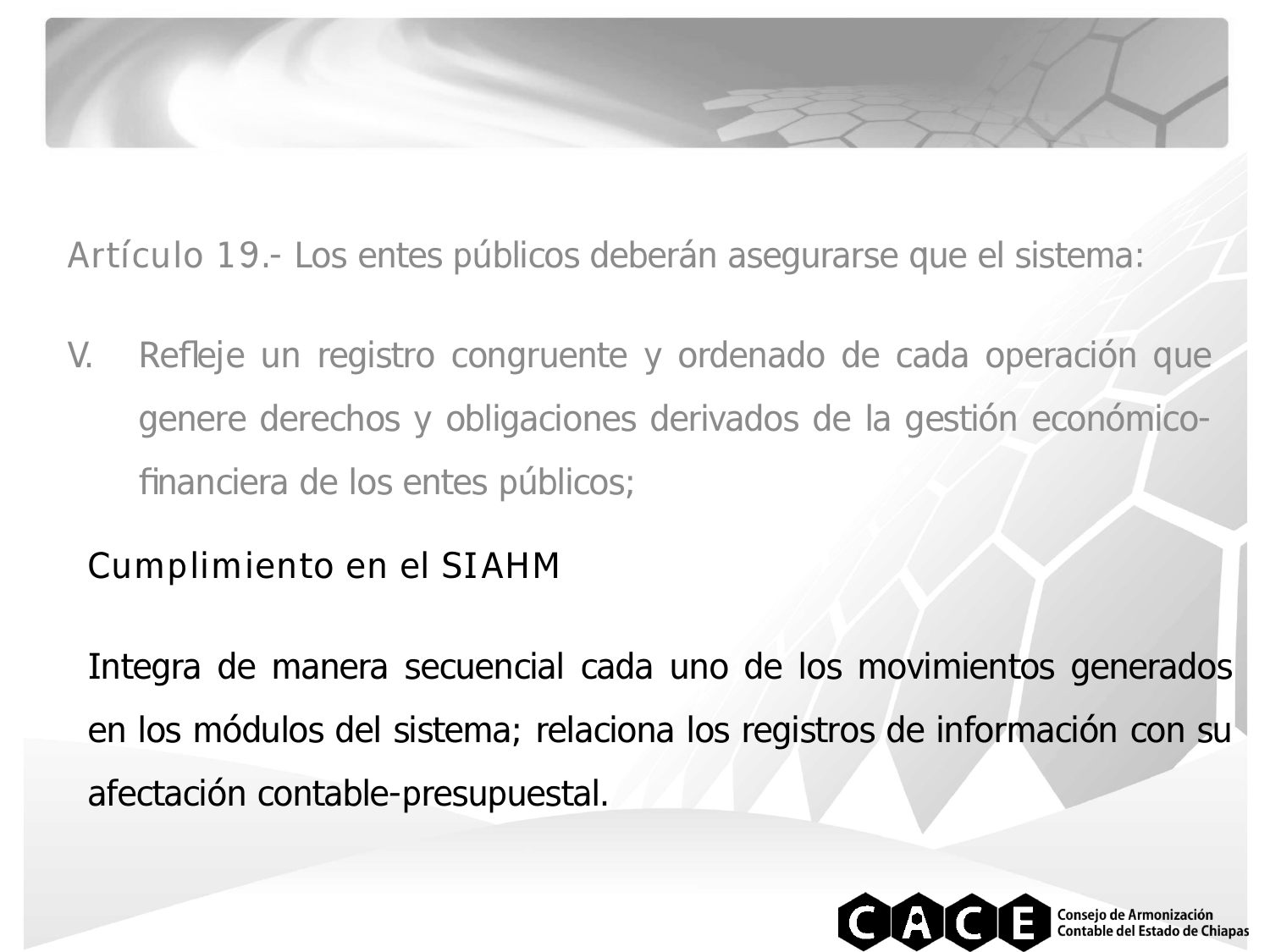

Artículo 19.- Los entes públicos deberán asegurarse que el sistema:

Refleje un registro congruente y ordenado de cada operación que genere derechos y obligaciones derivados de la gestión económico-financiera de los entes públicos;
Cumplimiento en el SIAHM

Integra de manera secuencial cada uno de los movimientos generados en los módulos del sistema; relaciona los registros de información con su afectación contable-presupuestal.